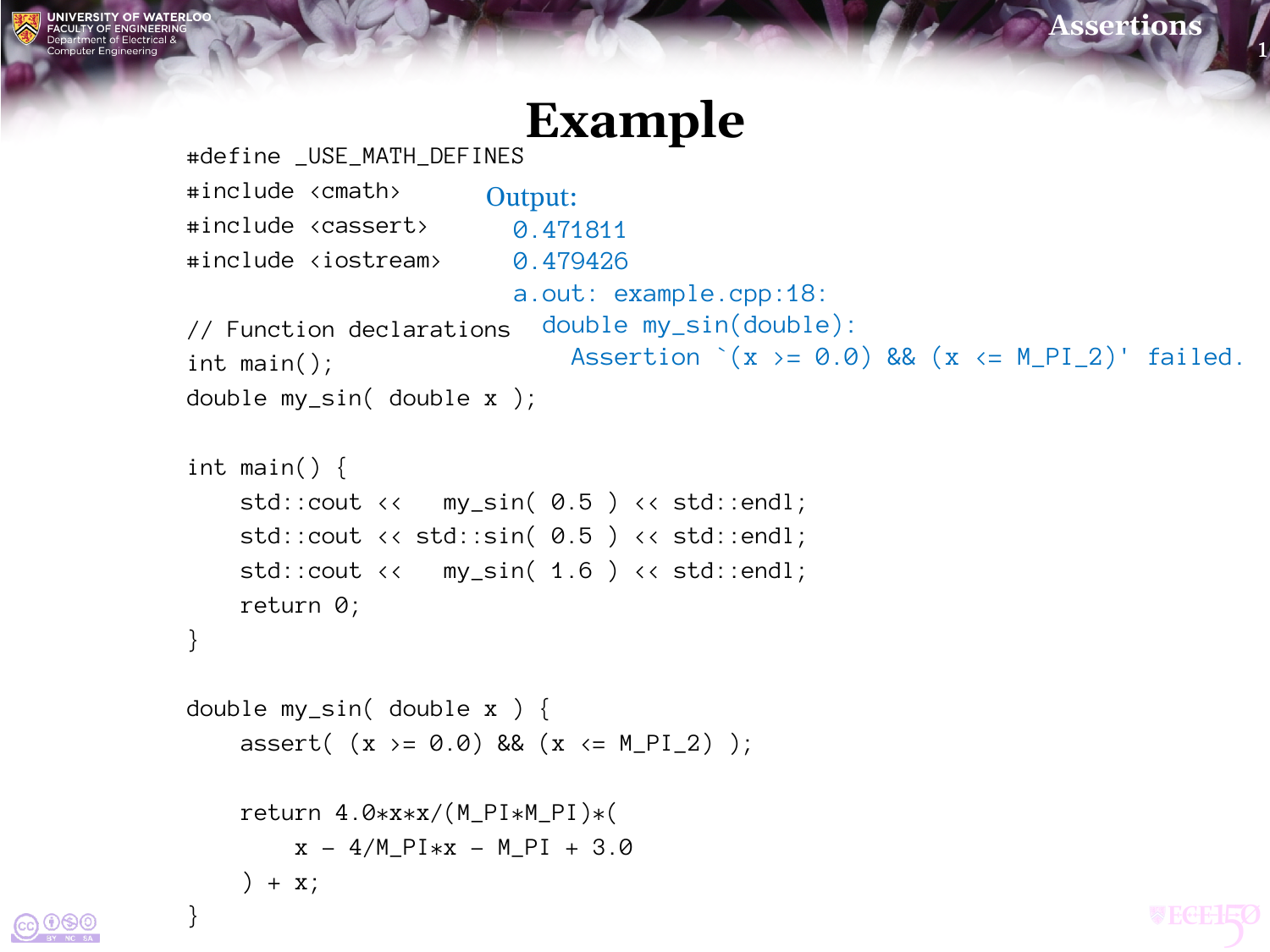

# Example
#define _USE_MATH_DEFINES
#include <cmath>
#include <cassert>
#include <iostream>

// Function declarations
int main();
double my_sin( double x );

int main() {
    std::cout <<   my_sin( 0.5 ) << std::endl;
    std::cout << std::sin( 0.5 ) << std::endl;
    std::cout <<   my_sin( 1.6 ) << std::endl;
    return 0;
}

double my_sin( double x ) {
    assert( (x >= 0.0) && (x <= M_PI_2) );

    return 4.0*x*x/(M_PI*M_PI)*(
        x - 4/M_PI*x - M_PI + 3.0
    ) + x;
}
Output:
  0.471811
  0.479426
  a.out: example.cpp:18:
    double my_sin(double):
      Assertion `(x >= 0.0) && (x <= M_PI_2)' failed.